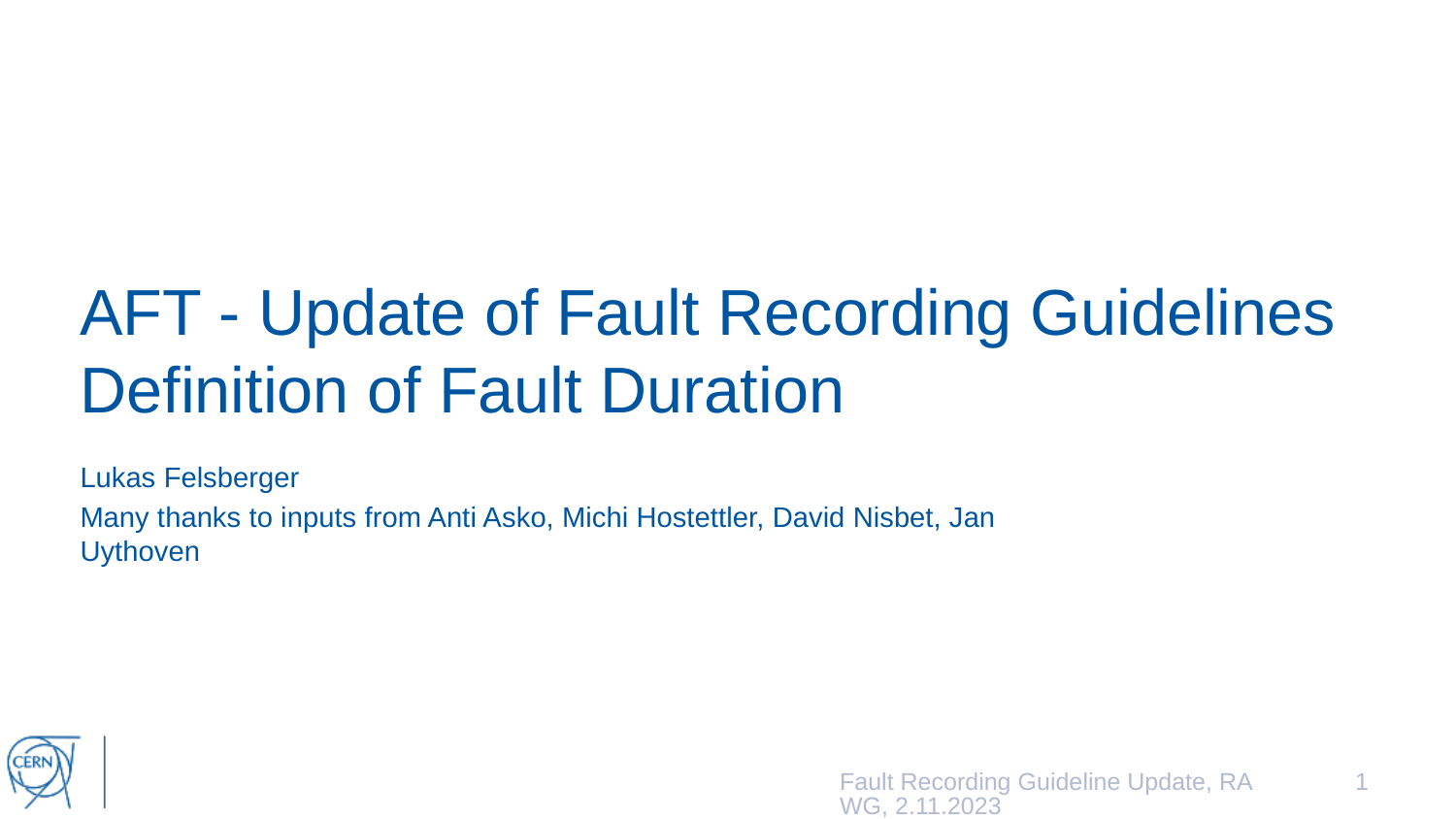

# AFT - Update of Fault Recording Guidelines Definition of Fault Duration
Lukas Felsberger
Many thanks to inputs from Anti Asko, Michi Hostettler, David Nisbet, Jan Uythoven
Fault Recording Guideline Update, RAWG, 2.11.2023
1